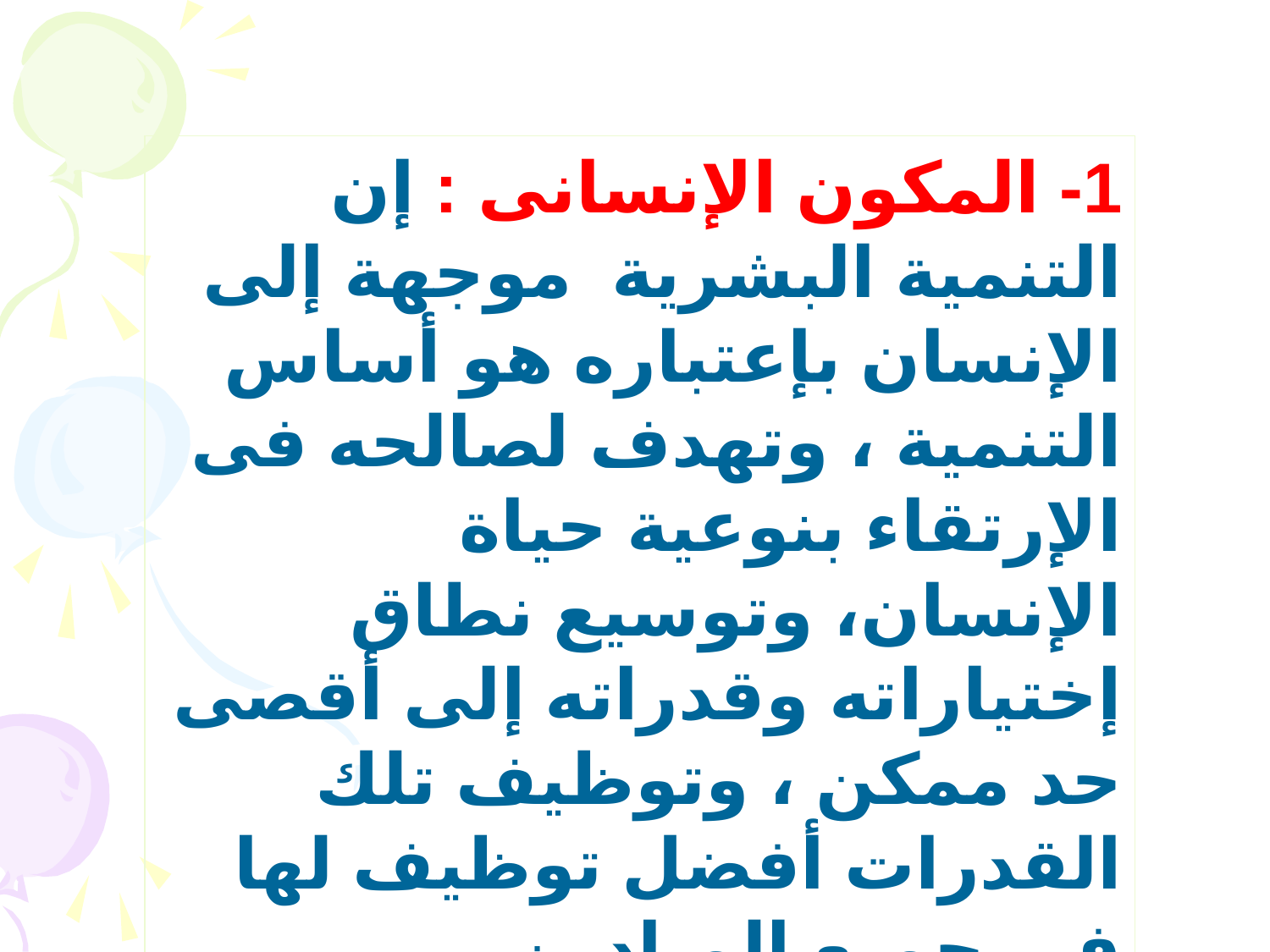

1- المكون الإنسانى : إن التنمية البشرية  موجهة إلى الإنسان بإعتباره هو أساس التنمية ، وتهدف لصالحه فى الإرتقاء بنوعية حياة الإنسان، وتوسيع نطاق إختياراته وقدراته إلى أقصى حد ممكن ، وتوظيف تلك القدرات أفضل توظيف لها فى جميع الميادين الإقتصادية والإجتماعية والثقافية والسياسية